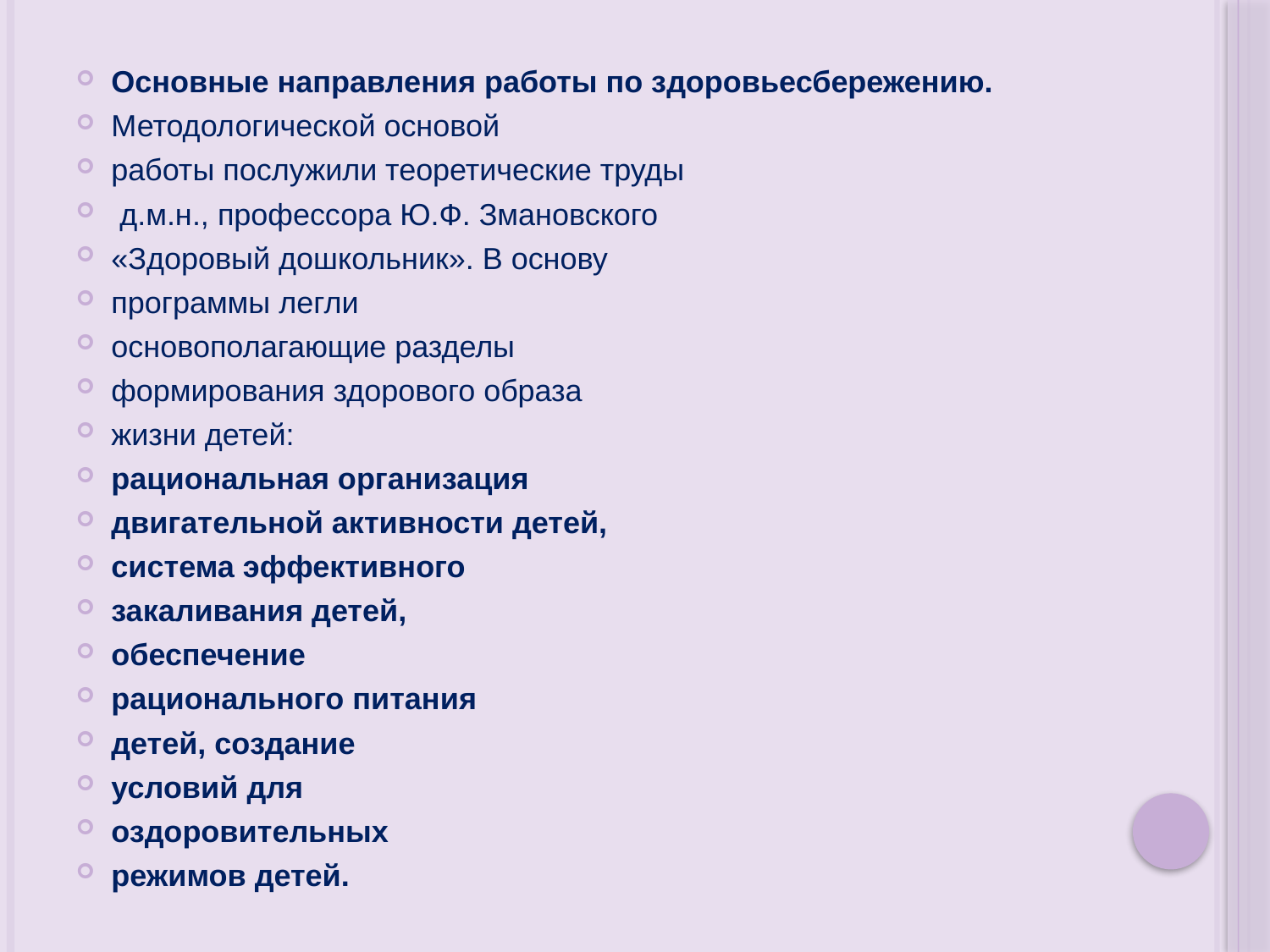

Основные направления работы по здоровьесбережению.
Методологической основой
работы послужили теоретические труды
 д.м.н., профессора Ю.Ф. Змановского
«Здоровый дошкольник». В основу
программы легли
основополагающие разделы
формирования здорового образа
жизни детей:
рациональная организация
двигательной активности детей,
система эффективного
закаливания детей,
обеспечение
рационального питания
детей, создание
условий для
оздоровительных
режимов детей.